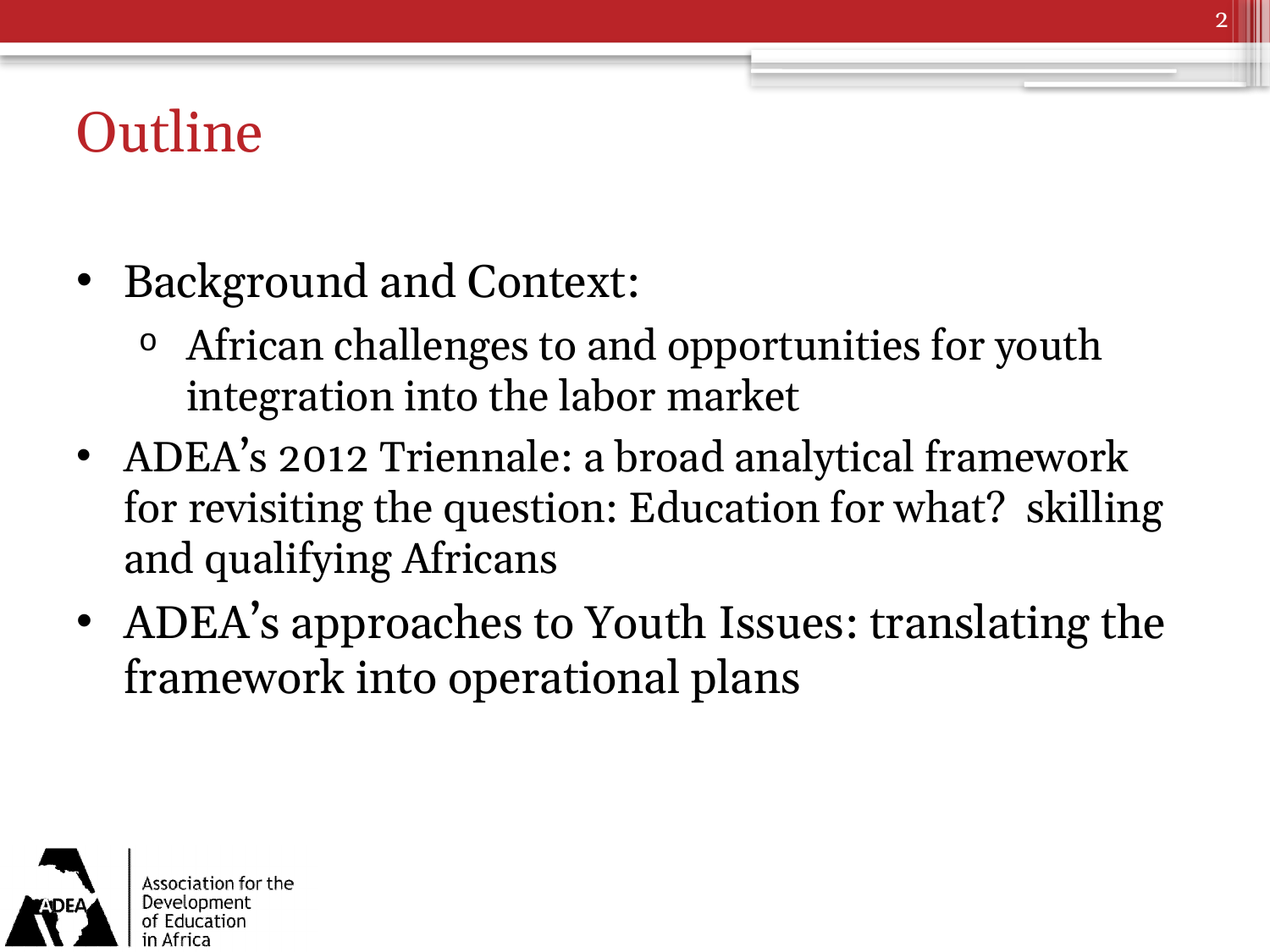

2
# Outline

Background and Context:
African challenges to and opportunities for youth integration into the labor market
ADEA’s 2012 Triennale: a broad analytical framework for revisiting the question: Education for what?  skilling and qualifying Africans
ADEA’s approaches to Youth Issues: translating the framework into operational plans